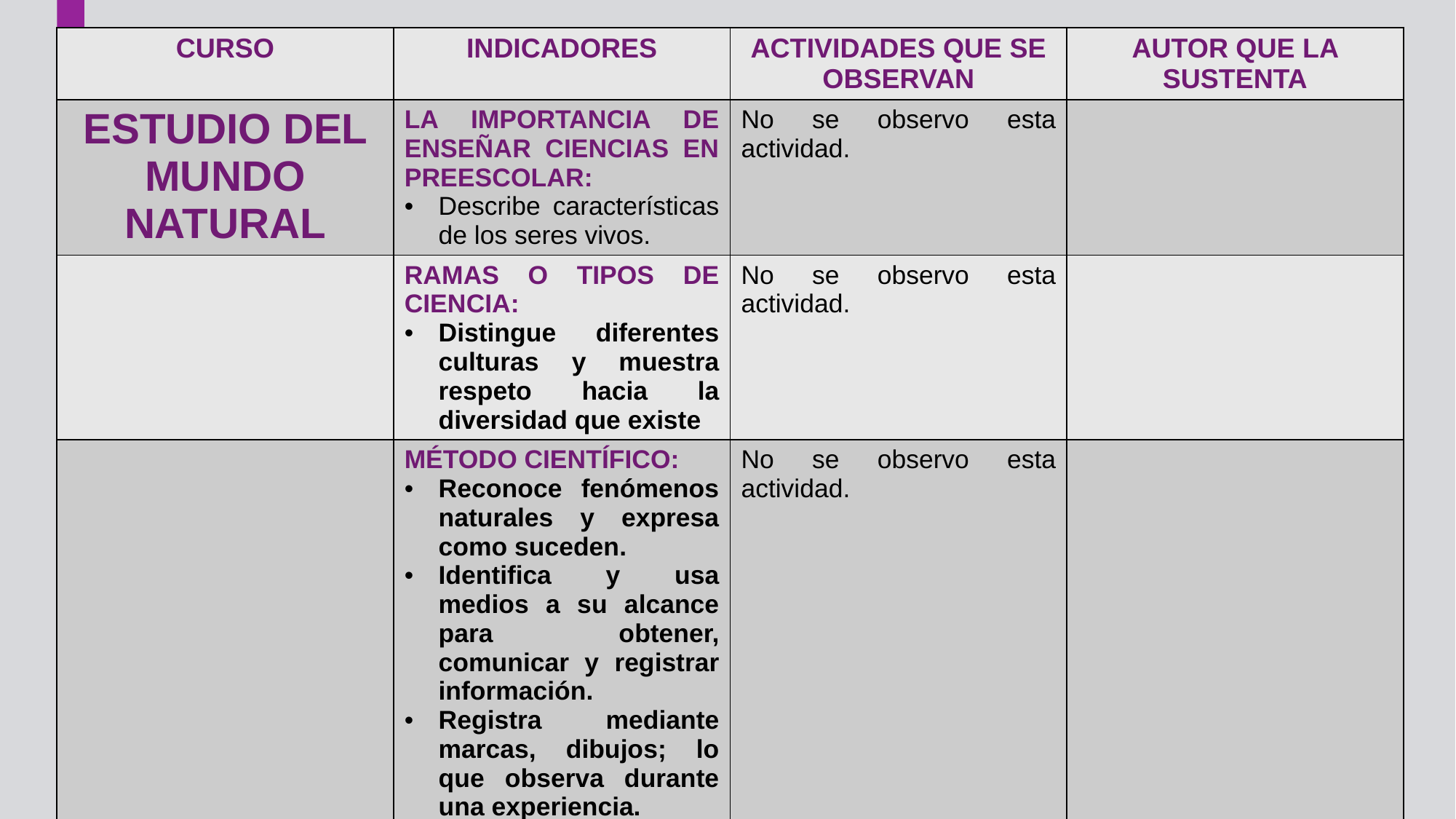

| CURSO | INDICADORES | ACTIVIDADES QUE SE OBSERVAN | AUTOR QUE LA SUSTENTA |
| --- | --- | --- | --- |
| ESTUDIO DEL MUNDO NATURAL | LA IMPORTANCIA DE ENSEÑAR CIENCIAS EN PREESCOLAR: Describe características de los seres vivos. | No se observo esta actividad. |  |
|  | RAMAS O TIPOS DE CIENCIA: Distingue diferentes culturas y muestra respeto hacia la diversidad que existe | No se observo esta actividad. |  |
|  | MÉTODO CIENTÍFICO: Reconoce fenómenos naturales y expresa como suceden. Identifica y usa medios a su alcance para obtener, comunicar y registrar información. Registra mediante marcas, dibujos; lo que observa durante una experiencia. | No se observo esta actividad. |  |